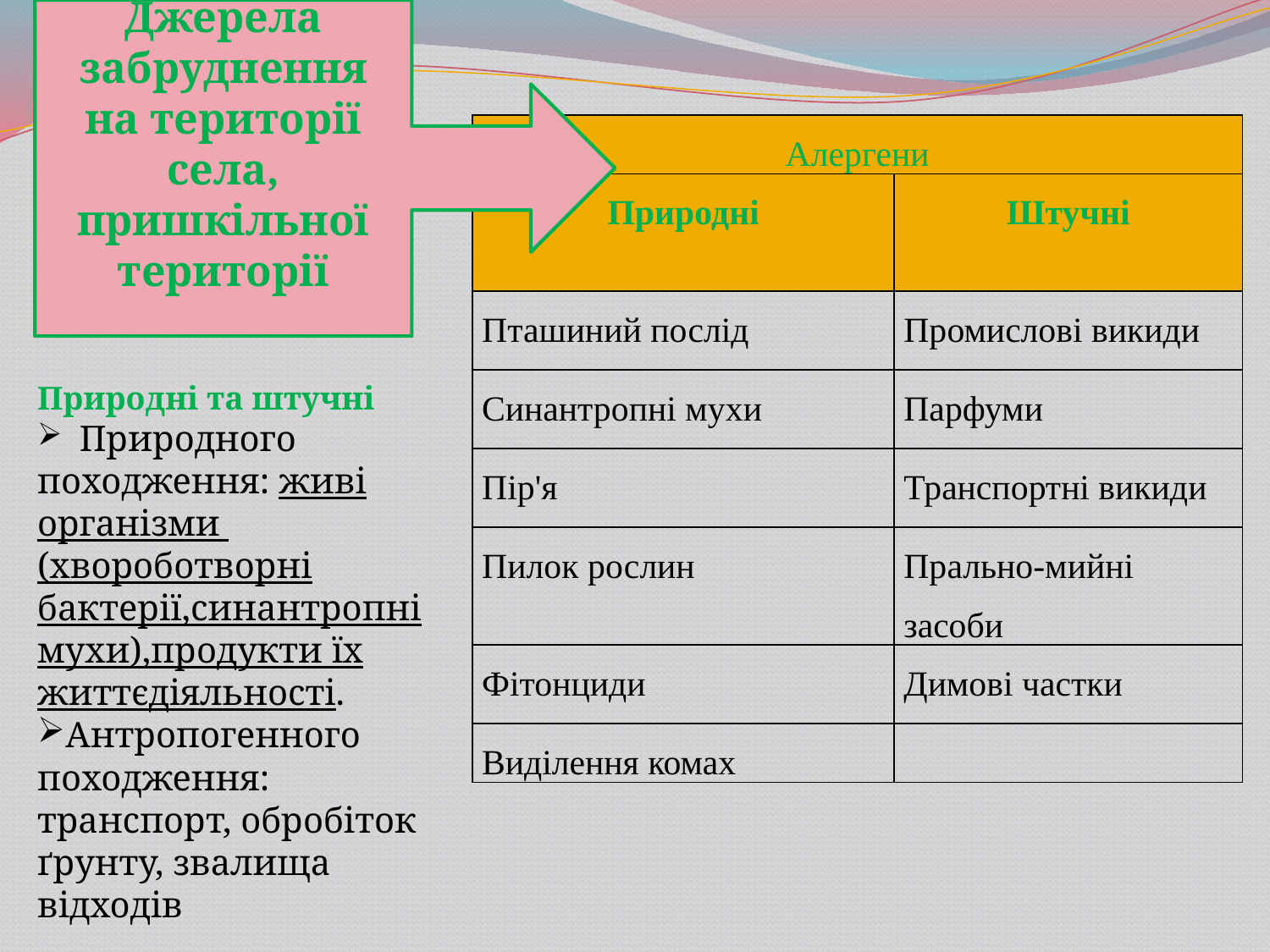

Джерела забруднення на території села,
пришкільної
території

| Алергени |  |
| --- | --- |
| Природні | Штучні |
| Пташиний послід | Промислові викиди |
| Синантропні мухи | Парфуми |
| Пір'я | Транспортні викиди |
| Пилок рослин | Прально-мийні засоби |
| Фітонциди | Димові частки |
| Виділення комах |  |

Природні та штучні
  Природного походження: живі організми  (хвороботворні бактерії,синантропні мухи),продукти їх життєдіяльності.
Антропогенного походження: транспорт, обробіток ґрунту, звалища відходів